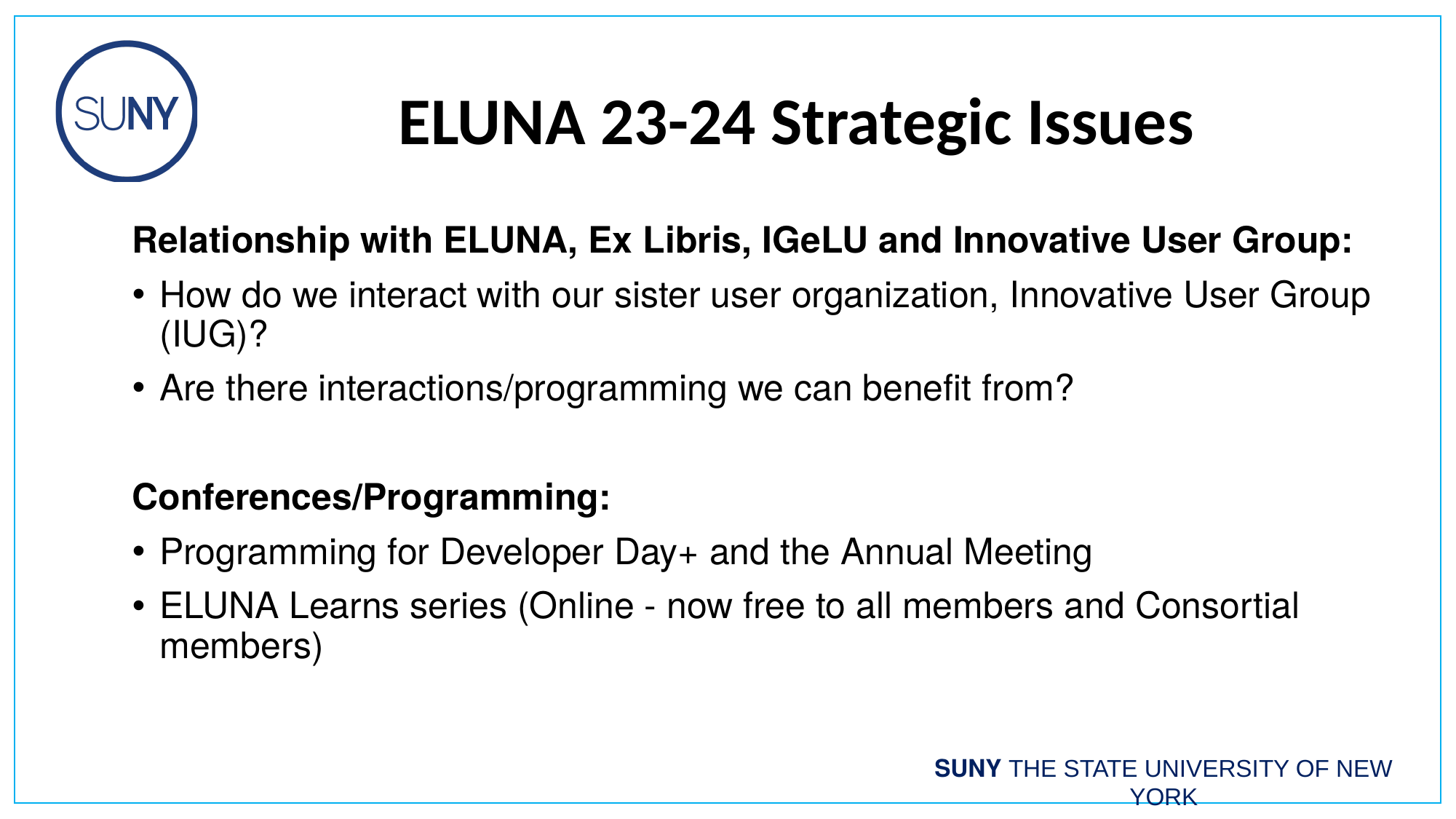

# ELUNA 23-24 Strategic Issues
Relationship with ELUNA, Ex Libris, IGeLU and Innovative User Group:
How do we interact with our sister user organization, Innovative User Group (IUG)?
Are there interactions/programming we can benefit from?

Conferences/Programming:
Programming for Developer Day+ and the Annual Meeting
ELUNA Learns series (Online - now free to all members and Consortial members)